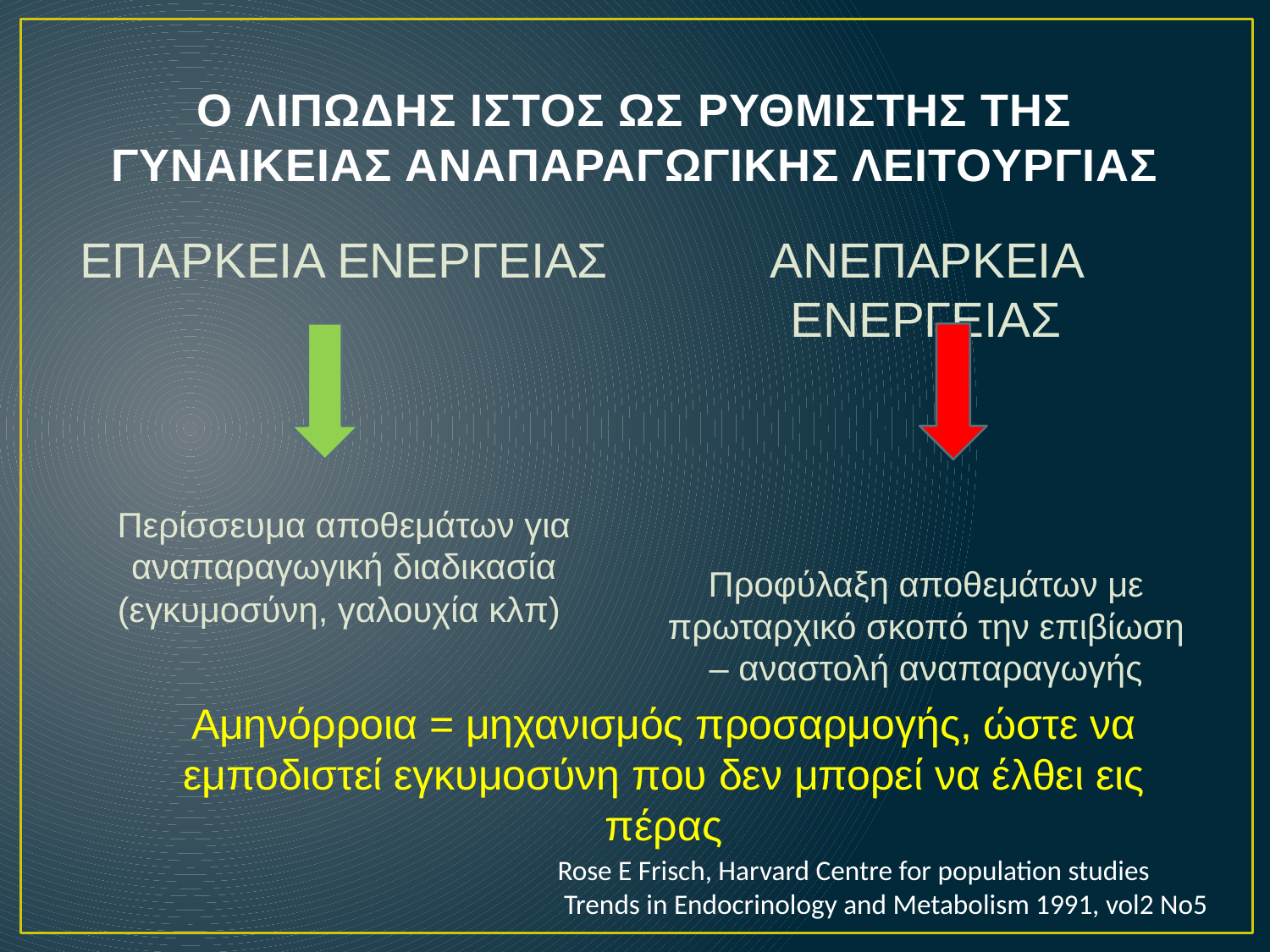

# Ο ΛΙΠΩΔΗΣ ΙΣΤΟΣ ΩΣ ΡΥΘΜΙΣΤΗΣ ΤΗΣ ΓΥΝΑΙΚΕΙΑΣ ΑΝΑΠΑΡΑΓΩΓΙΚΗΣ ΛΕΙΤΟΥΡΓΙΑΣ
ΕΠΑΡΚΕΙΑ ΕΝΕΡΓΕΙΑΣ

Περίσσευμα αποθεμάτων για αναπαραγωγική διαδικασία (εγκυμοσύνη, γαλουχία κλπ)

ΑΝΕΠΑΡΚΕΙΑ ΕΝΕΡΓΕΙΑΣ

Προφύλαξη αποθεμάτων με πρωταρχικό σκοπό την επιβίωση – αναστολή αναπαραγωγής

Αμηνόρροια = μηχανισμός προσαρμογής, ώστε να εμποδιστεί εγκυμοσύνη που δεν μπορεί να έλθει εις πέρας
Rose E Frisch, Harvard Centre for population studies
 Trends in Endocrinology and Metabolism 1991, vol2 No5